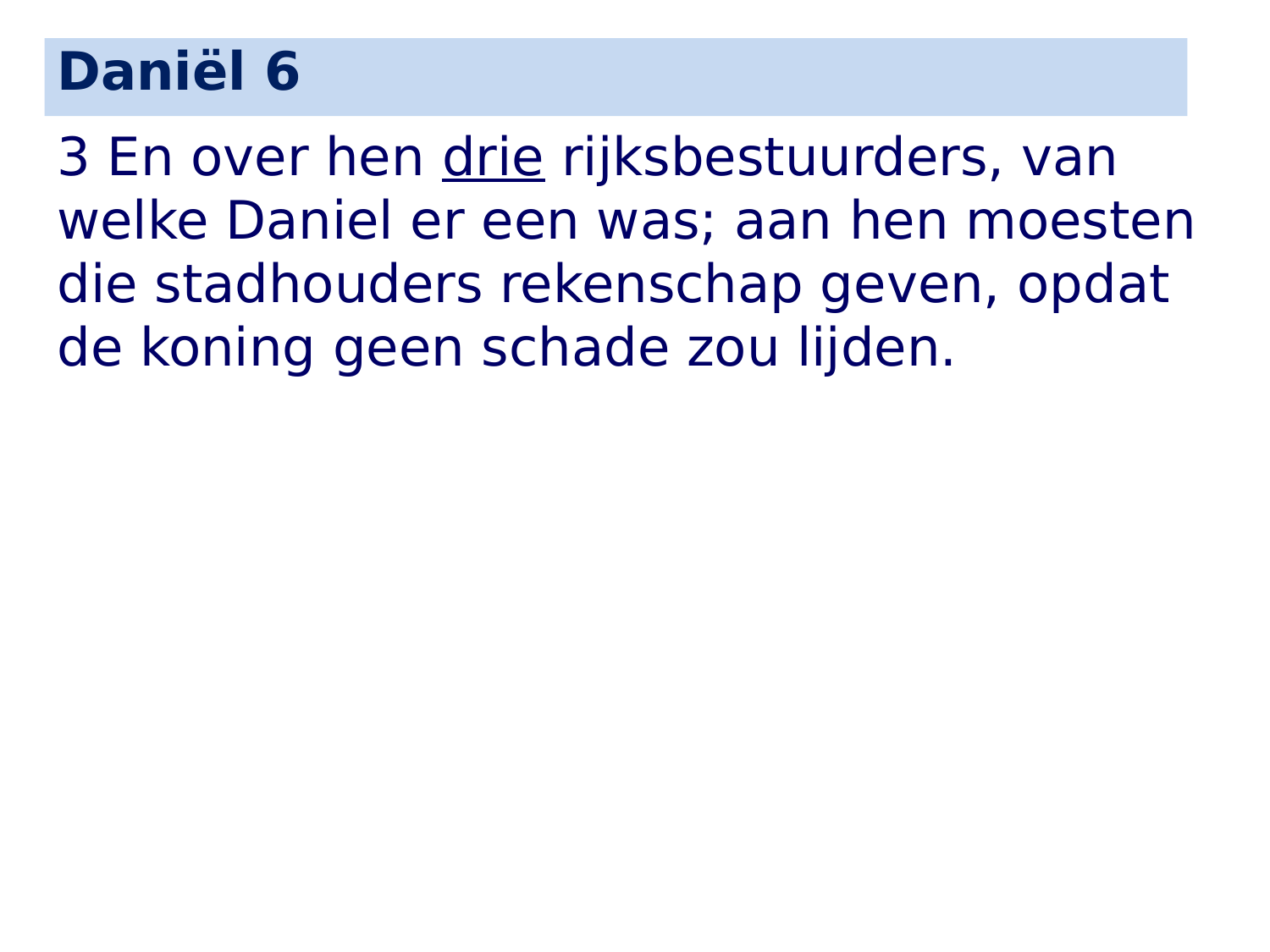

Daniël 6
3 En over hen drie rijksbestuurders, van welke Daniel er een was; aan hen moesten die stadhouders rekenschap geven, opdat de koning geen schade zou lijden.